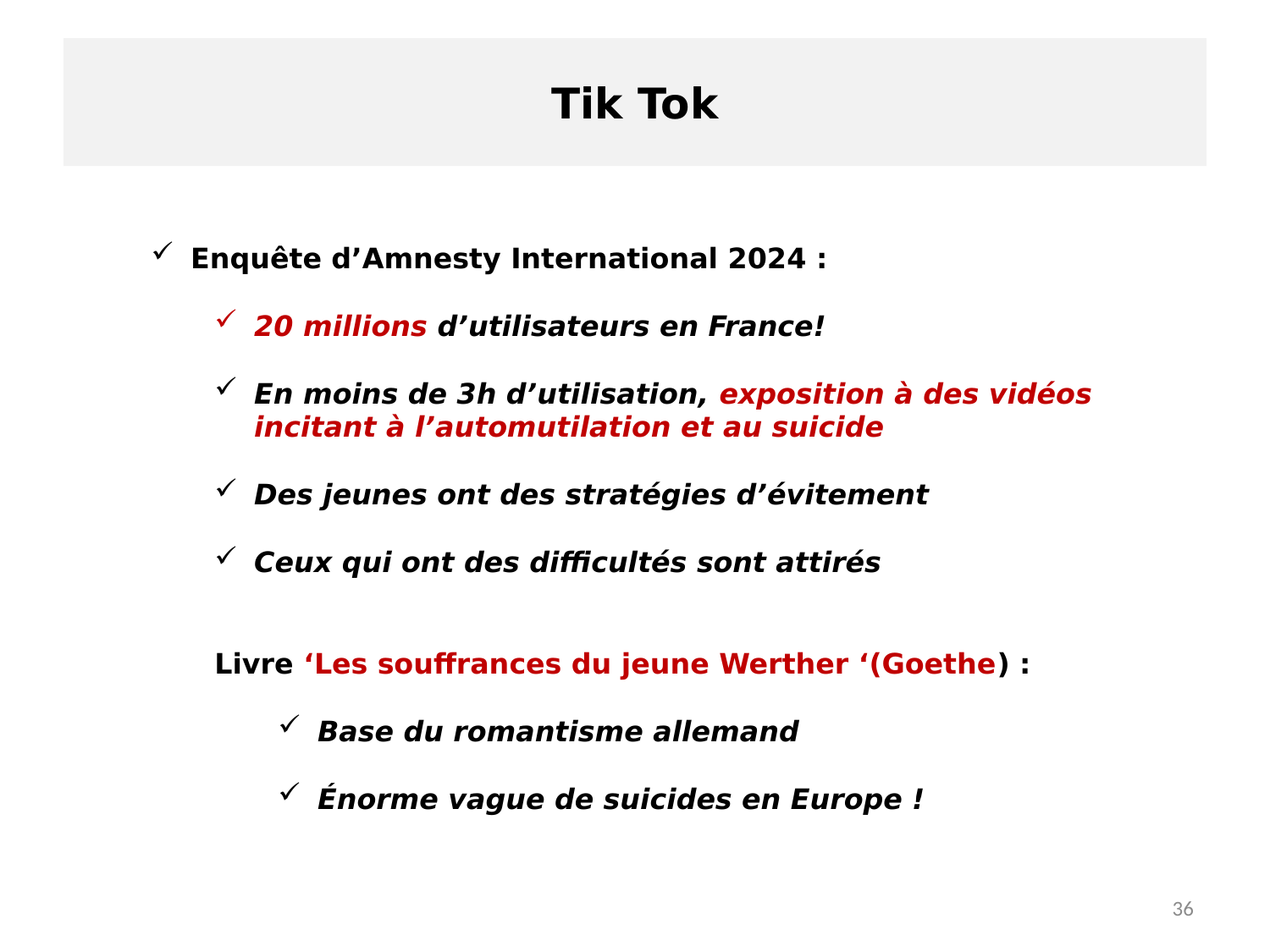

# Tik Tok

Enquête d’Amnesty International 2024 :

20 millions d’utilisateurs en France!
En moins de 3h d’utilisation, exposition à des vidéos incitant à l’automutilation et au suicide

Des jeunes ont des stratégies d’évitement
Ceux qui ont des difficultés sont attirés

Livre ‘Les souffrances du jeune Werther ‘(Goethe) :
Base du romantisme allemand
Énorme vague de suicides en Europe !

36